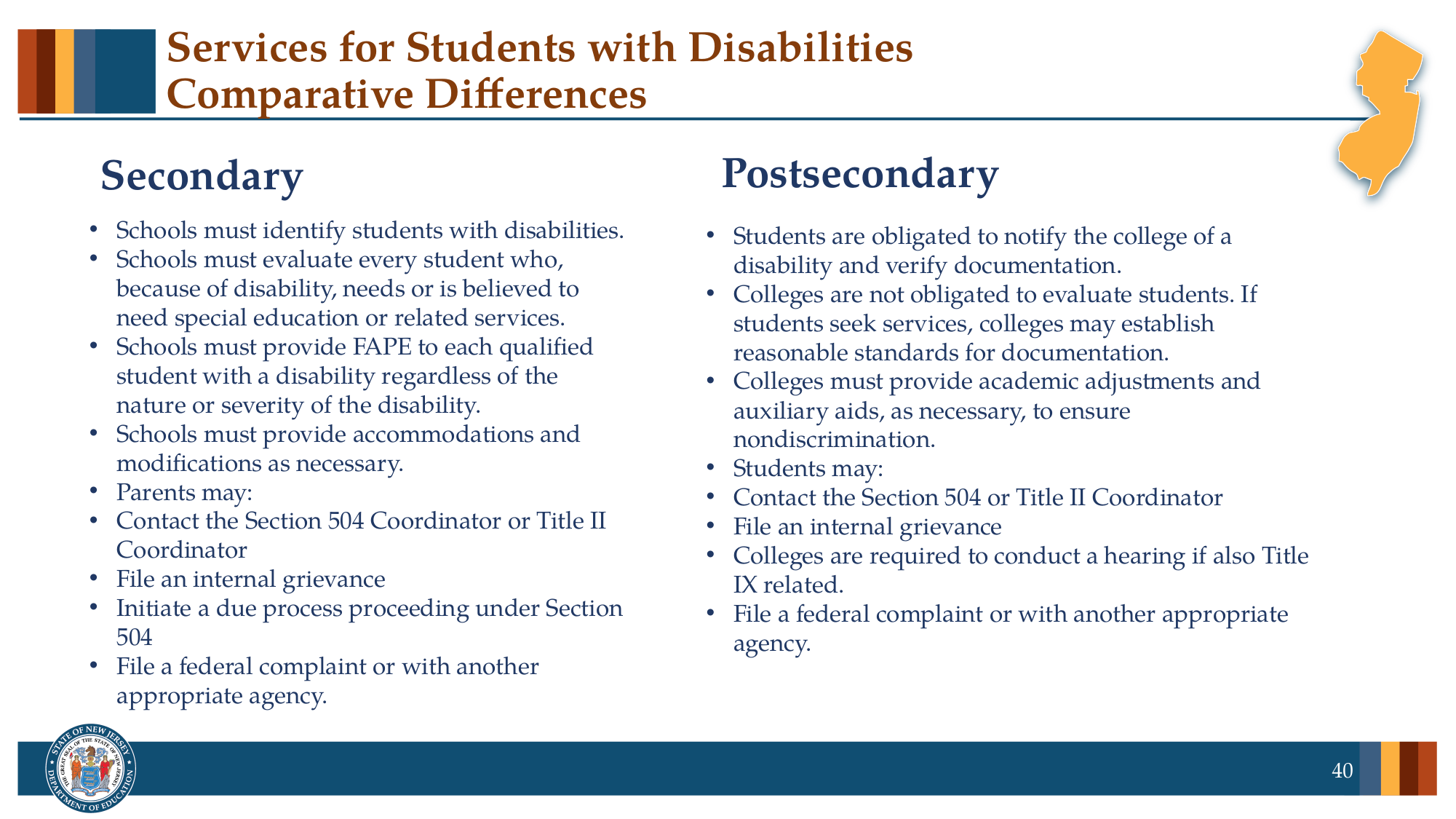

# Services for Students with Disabilities Comparative Differences
Postsecondary
Secondary
Schools must identify students with disabilities.
Schools must evaluate every student who, because of disability, needs or is believed to need special education or related services.
Schools must provide FAPE to each qualified student with a disability regardless of the nature or severity of the disability.
Schools must provide accommodations and modifications as necessary.
Parents may:
Contact the Section 504 Coordinator or Title II Coordinator
File an internal grievance
Initiate a due process proceeding under Section 504
File a federal complaint or with another appropriate agency.
Students are obligated to notify the college of a disability and verify documentation.
Colleges are not obligated to evaluate students. If students seek services, colleges may establish reasonable standards for documentation.
Colleges must provide academic adjustments and auxiliary aids, as necessary, to ensure nondiscrimination.
Students may:
Contact the Section 504 or Title II Coordinator
File an internal grievance
Colleges are required to conduct a hearing if also Title IX related.
File a federal complaint or with another appropriate agency.
40